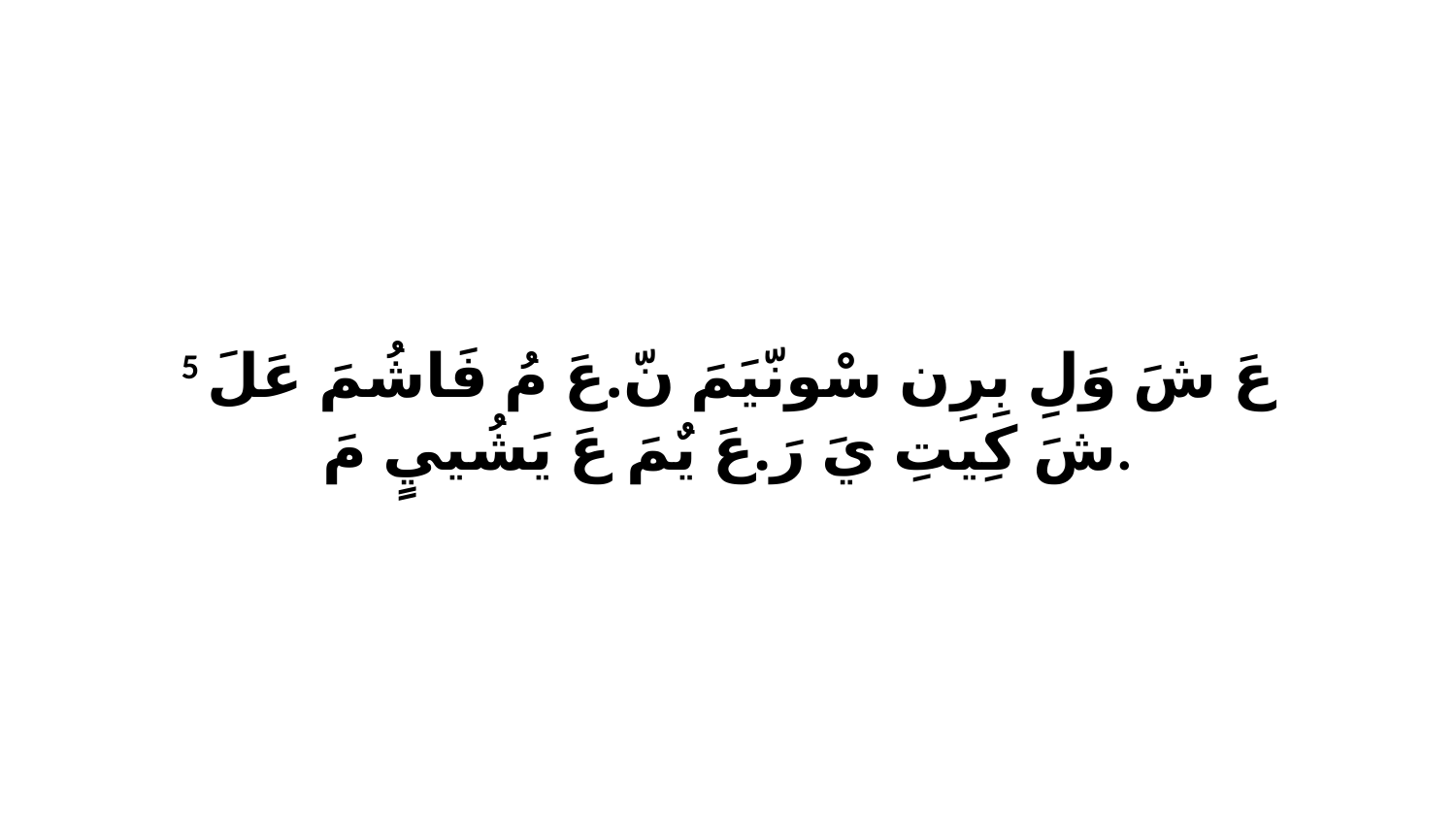

5 عَ شَ وَلِ بِرِن سْونّيَمَ نّ.عَ مُ فَاشُمَ عَلَ شَ كِيتِ يَ رَ.عَ يٌمَ عَ يَشُييٍ مَ.